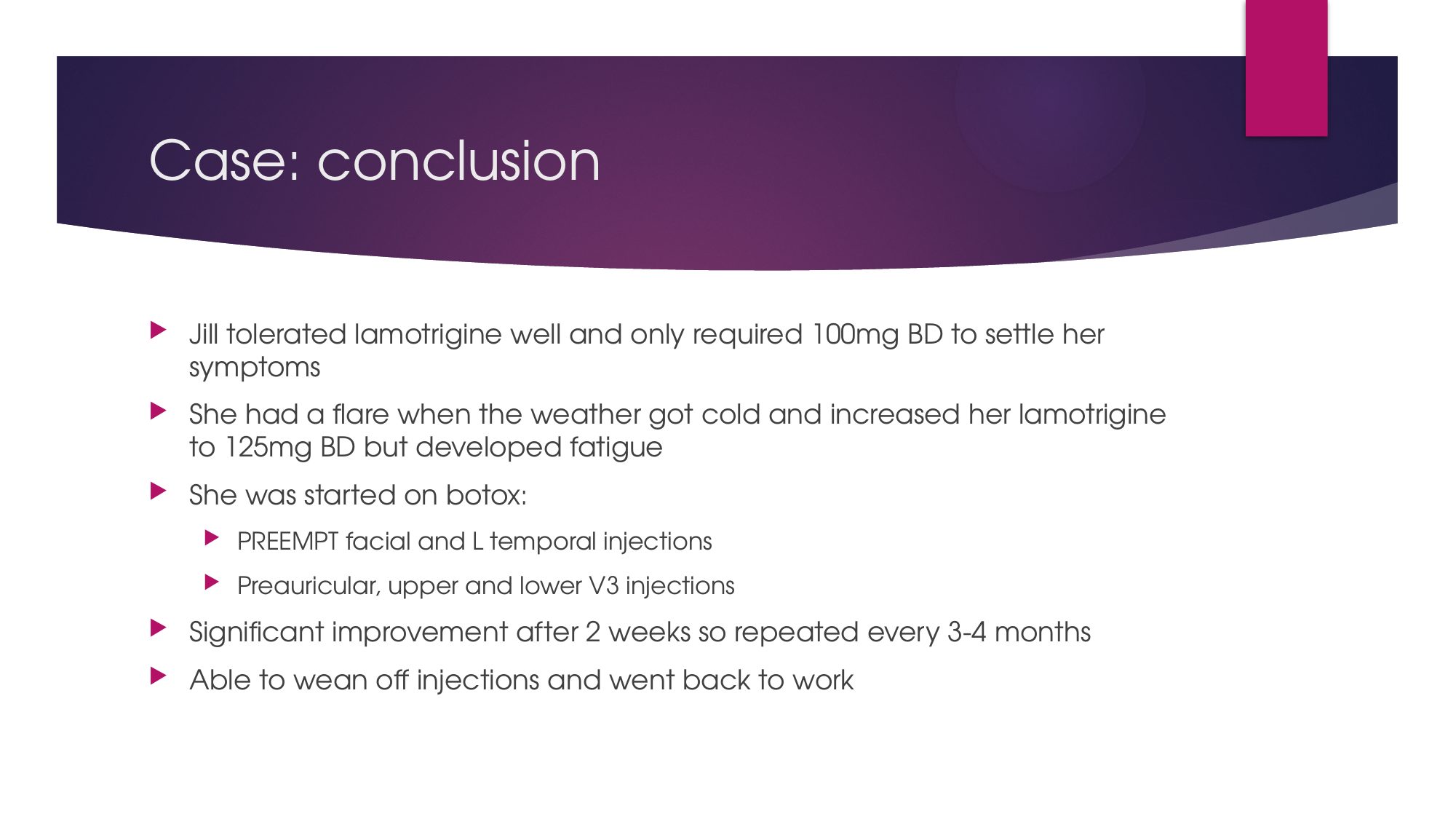

# Case: conclusion
Jill tolerated lamotrigine well and only required 100mg BD to settle her symptoms
She had a flare when the weather got cold and increased her lamotrigine to 125mg BD but developed fatigue
She was started on botox:
PREEMPT facial and L temporal injections
Preauricular, upper and lower V3 injections
Significant improvement after 2 weeks so repeated every 3-4 months
Able to wean off injections and went back to work